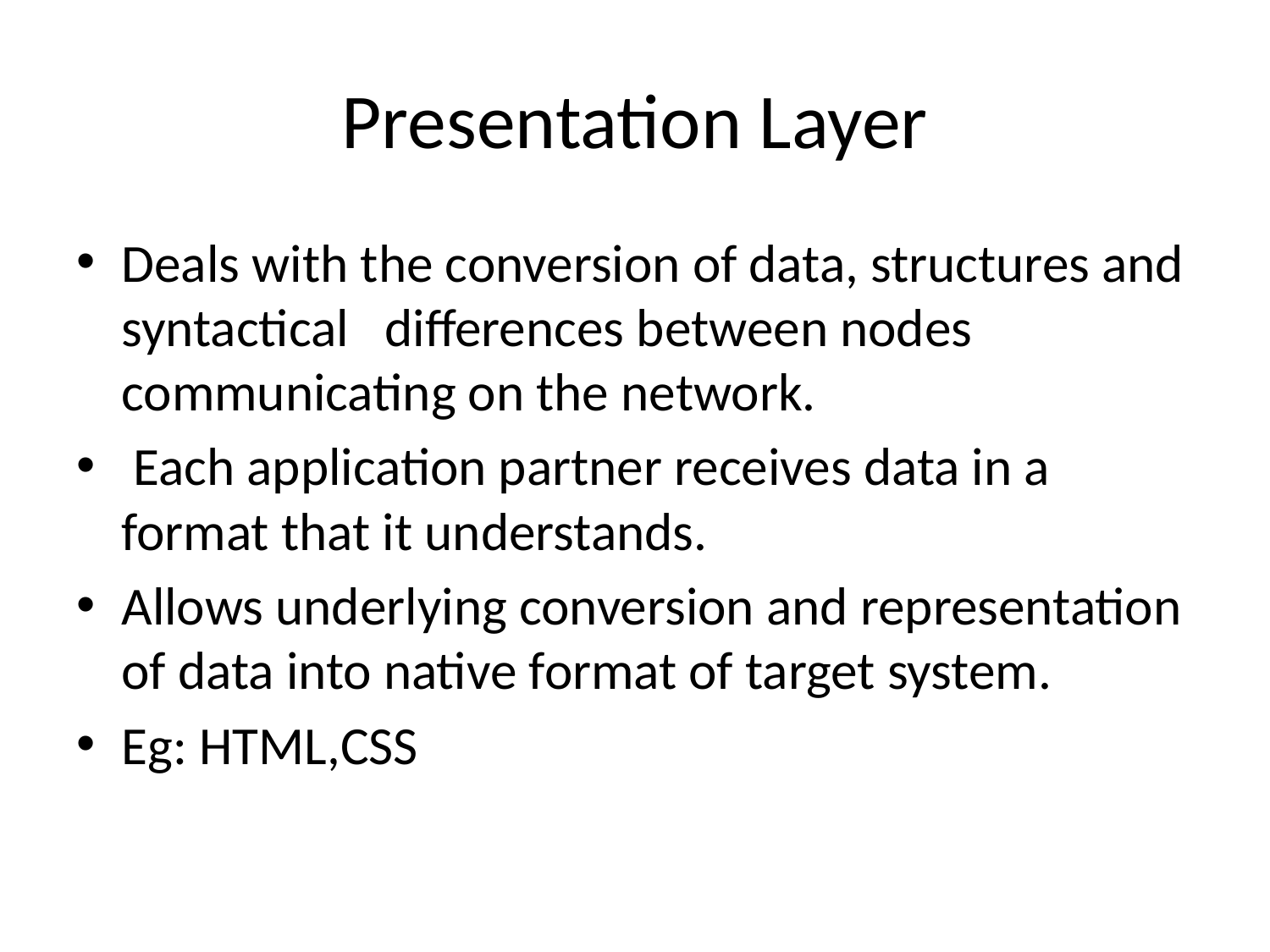

# Presentation Layer
Deals with the conversion of data, structures and syntactical   differences between nodes communicating on the network.
 Each application partner receives data in a format that it understands.
Allows underlying conversion and representation of data into native format of target system.
Eg: HTML,CSS